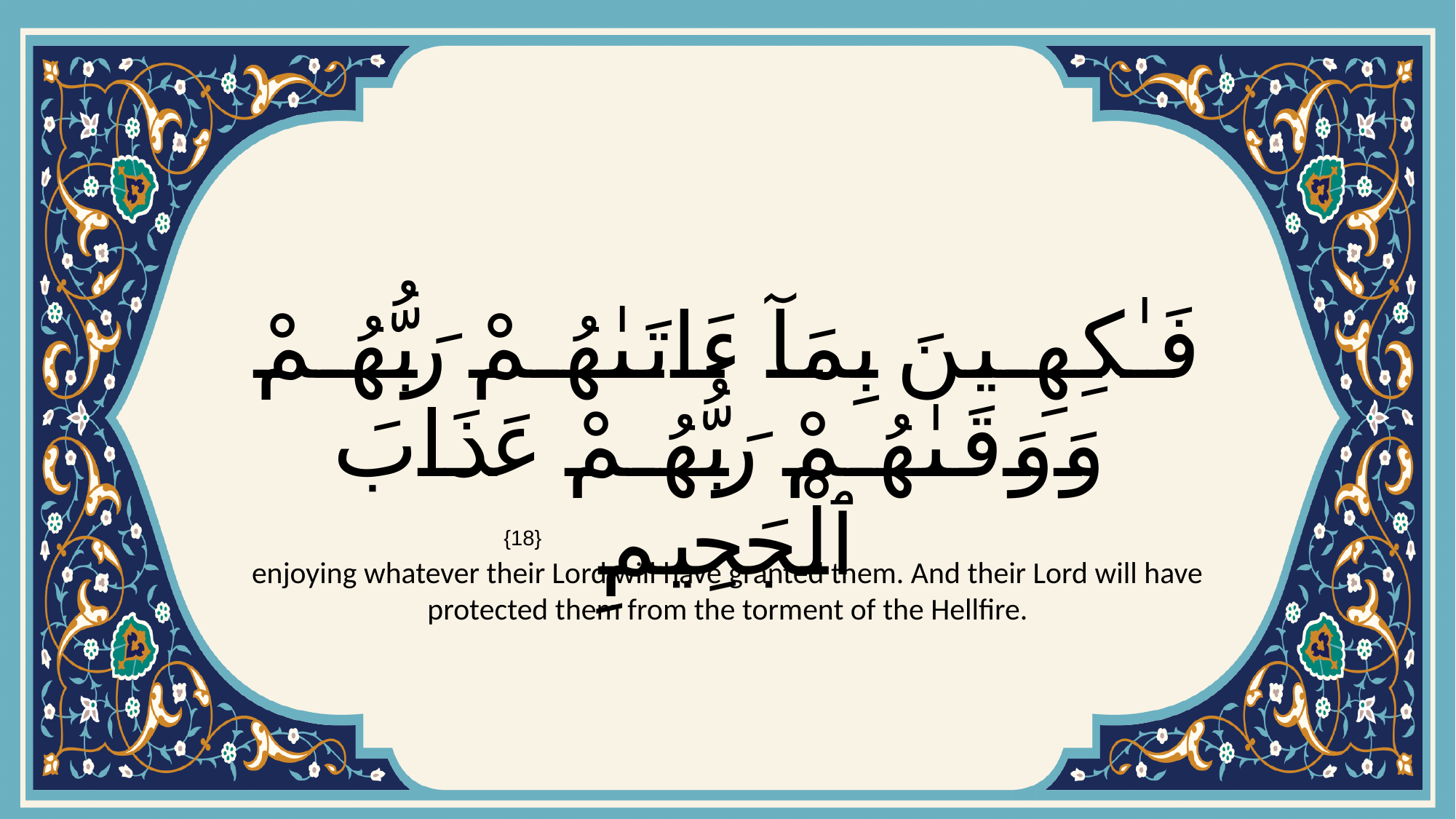

# فَـٰكِهِينَ بِمَآ ءَاتَىٰهُمْ رَبُّهُمْ وَوَقَىٰهُمْ رَبُّهُمْ عَذَابَ ٱلْجَحِيمِ
{18}
enjoying whatever their Lord will have granted them. And their Lord will have protected them from the torment of the Hellfire.